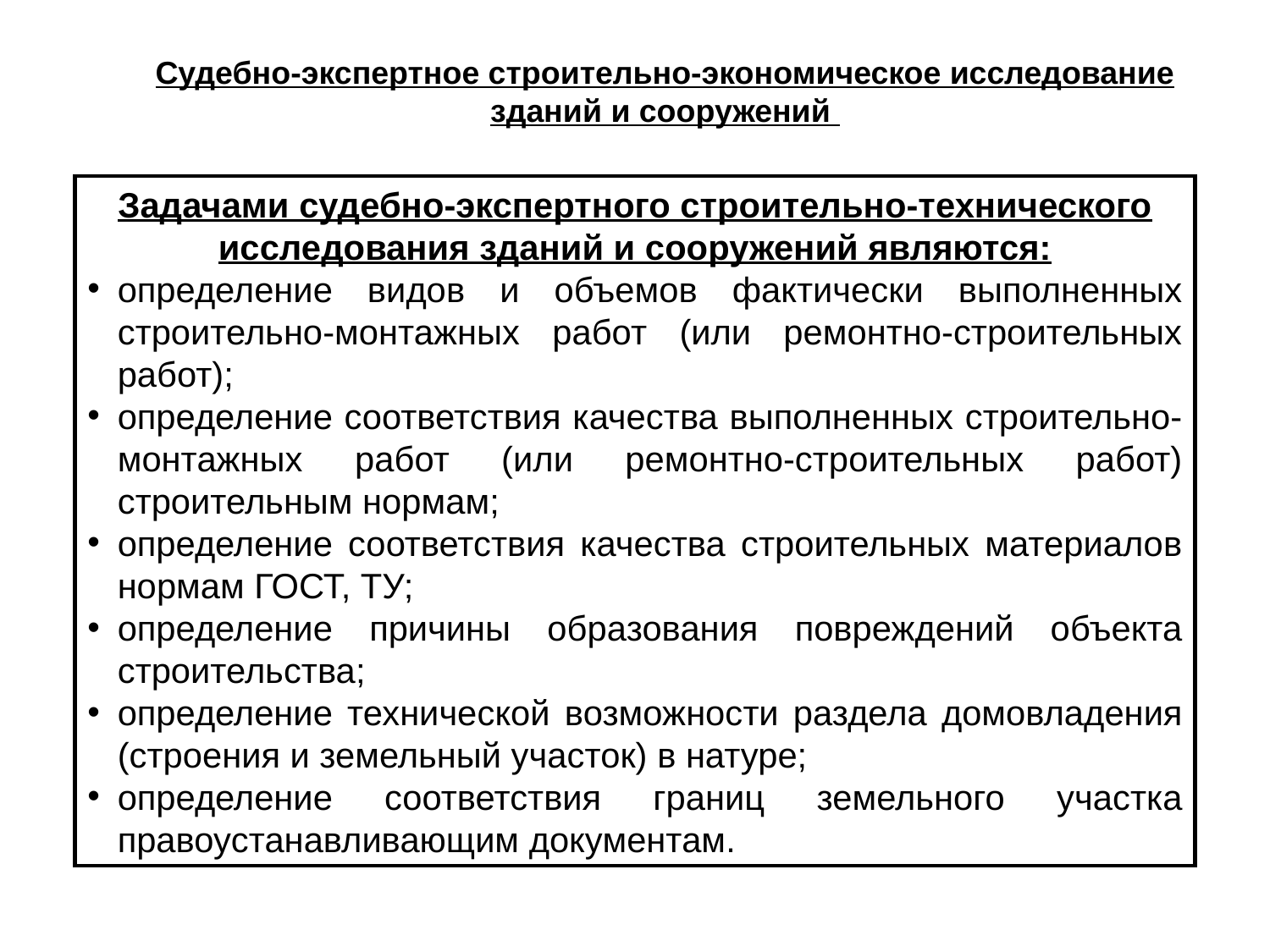

Судебно-экспертное строительно-экономическое исследование зданий и сооружений
Задачами судебно-экспертного строительно-технического исследования зданий и сооружений являются:
определение видов и объемов фактически выполненных строительно-монтажных работ (или ремонтно-строительных работ);
определение соответствия качества выполненных строительно-монтажных работ (или ремонтно-строительных работ) строительным нормам;
определение соответствия качества строительных материалов нормам ГОСТ, ТУ;
определение причины образования повреждений объекта строительства;
определение технической возможности раздела домовладения (строения и земельный участок) в натуре;
определение соответствия границ земельного участка правоустанавливающим документам.